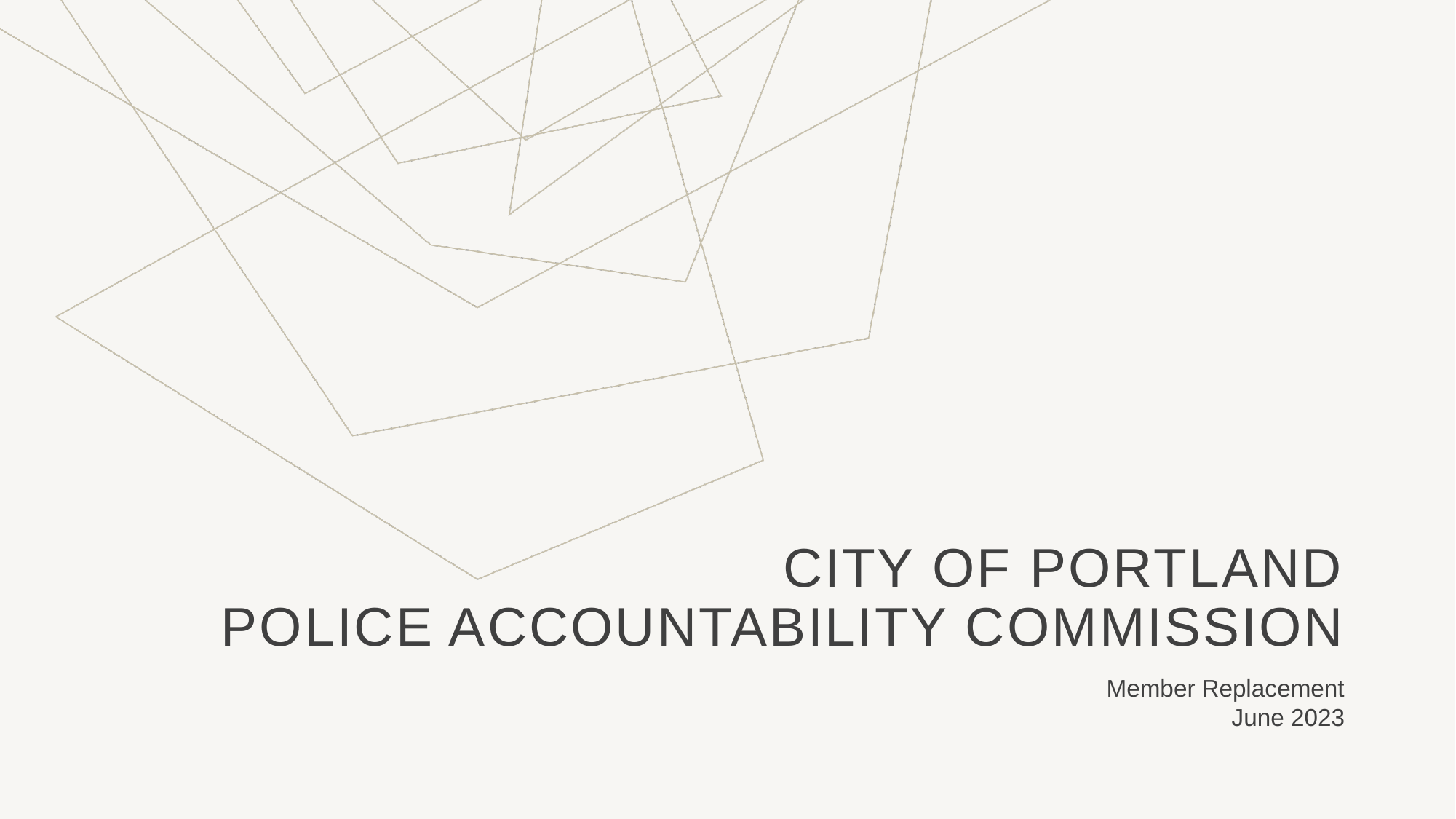

# City of Portland Police Accountability Commission
Member Replacement
June 2023